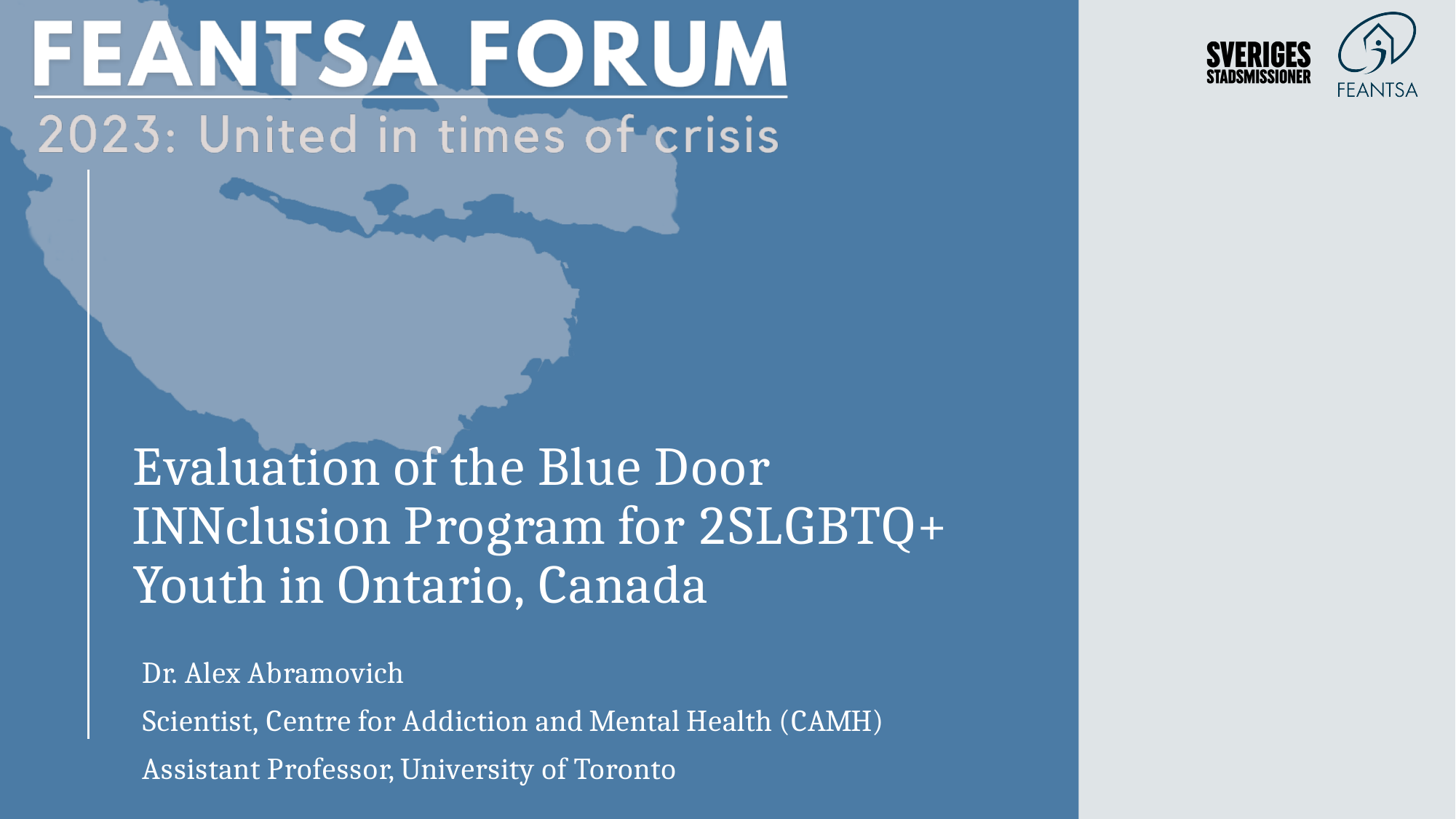

Evaluation of the Blue Door INNclusion Program for 2SLGBTQ+ Youth in Ontario, Canada
Dr. Alex Abramovich
Scientist, Centre for Addiction and Mental Health (CAMH)
Assistant Professor, University of Toronto